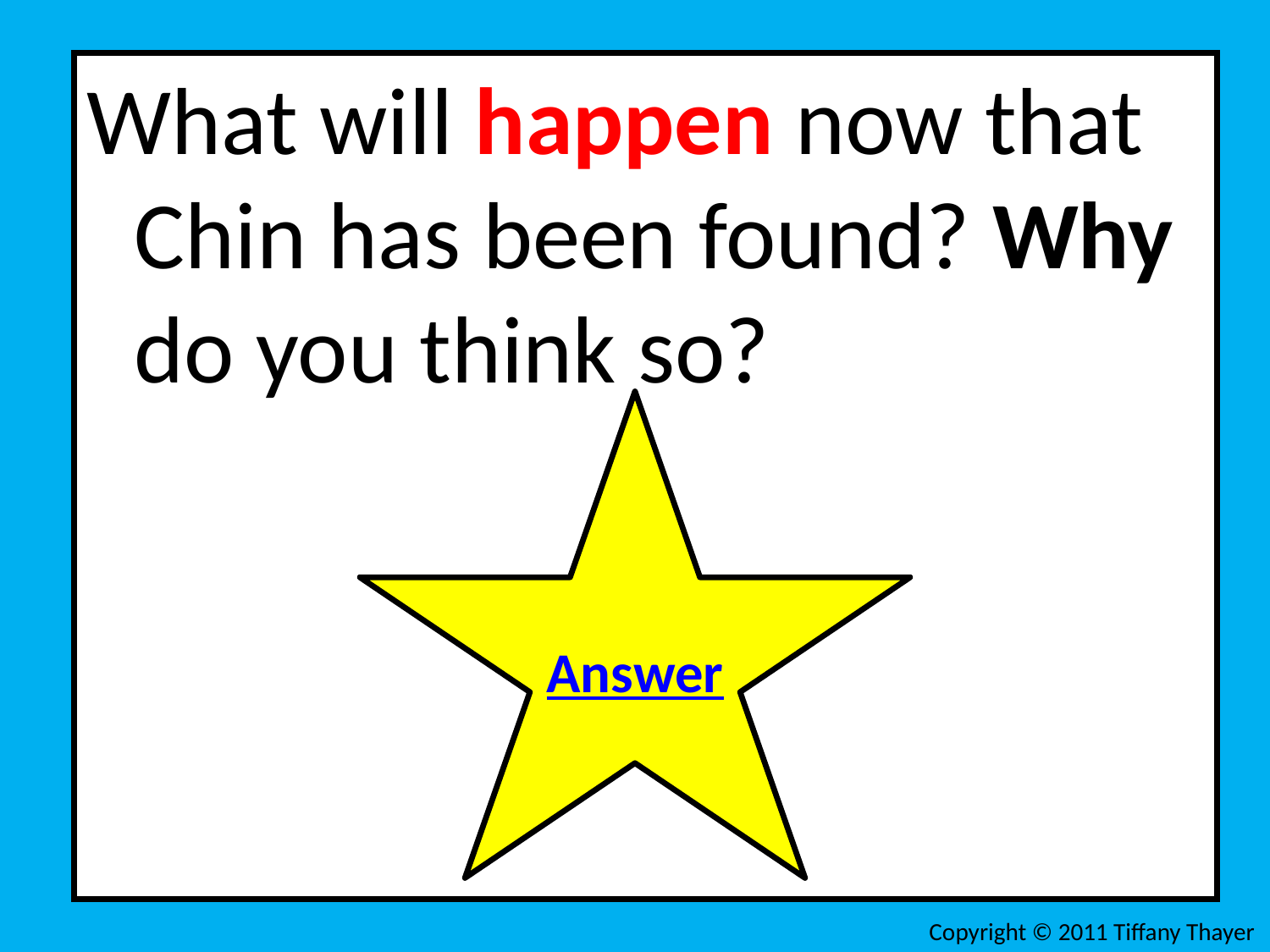

What will happen now that Chin has been found? Why do you think so?

Answer
Copyright © 2011 Tiffany Thayer